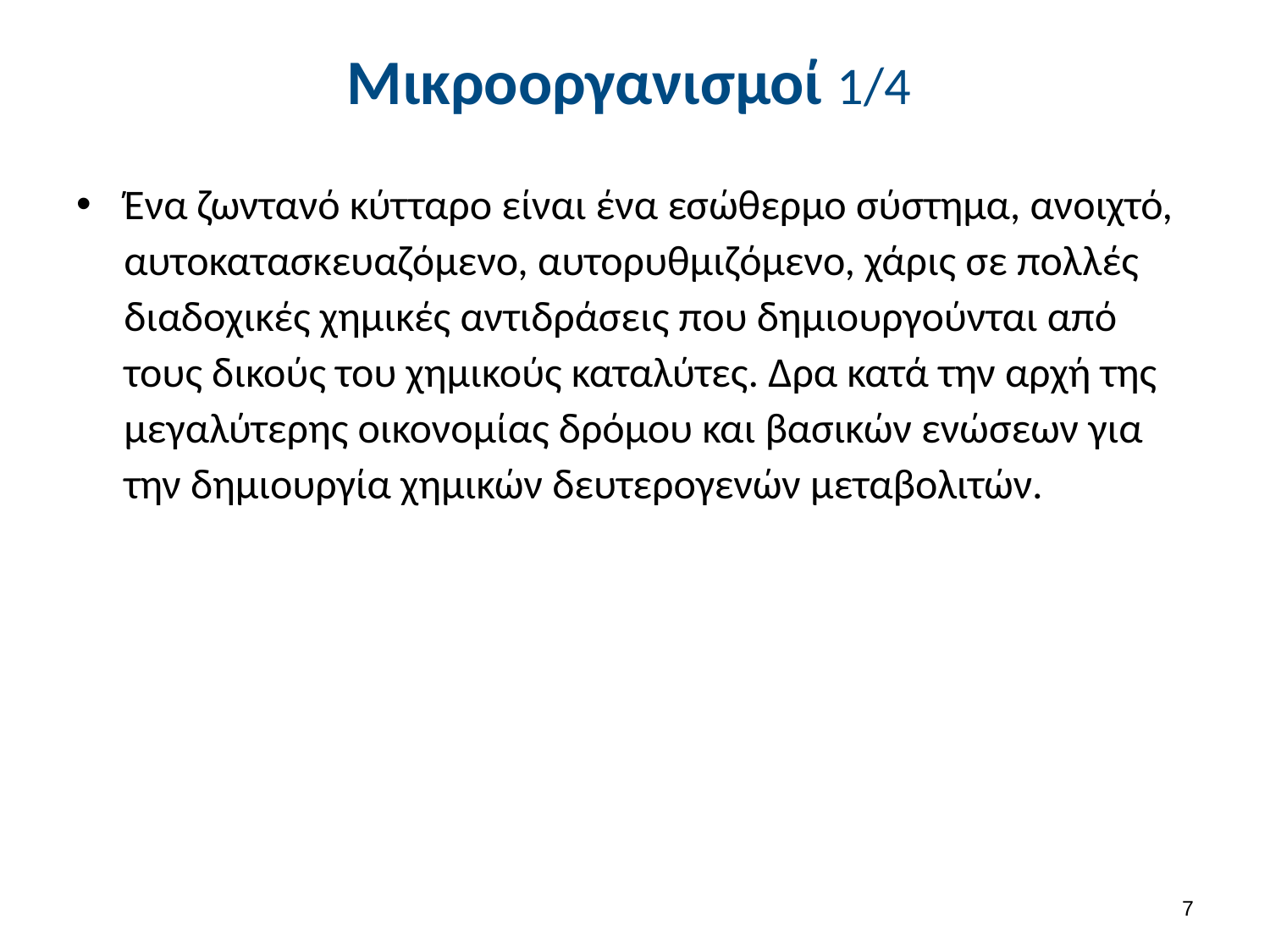

# Μικροοργανισμοί 1/4
Ένα ζωντανό κύτταρο είναι ένα εσώθερμο σύστημα, ανοιχτό, αυτοκατασκευαζόμενο, αυτορυθμιζόμενο, χάρις σε πολλές διαδοχικές χημικές αντιδράσεις που δημιουργούνται από τους δικούς του χημικούς καταλύτες. Δρα κατά την αρχή της μεγαλύτερης οικονομίας δρόμου και βασικών ενώσεων για την δημιουργία χημικών δευτερογενών μεταβολιτών.
7